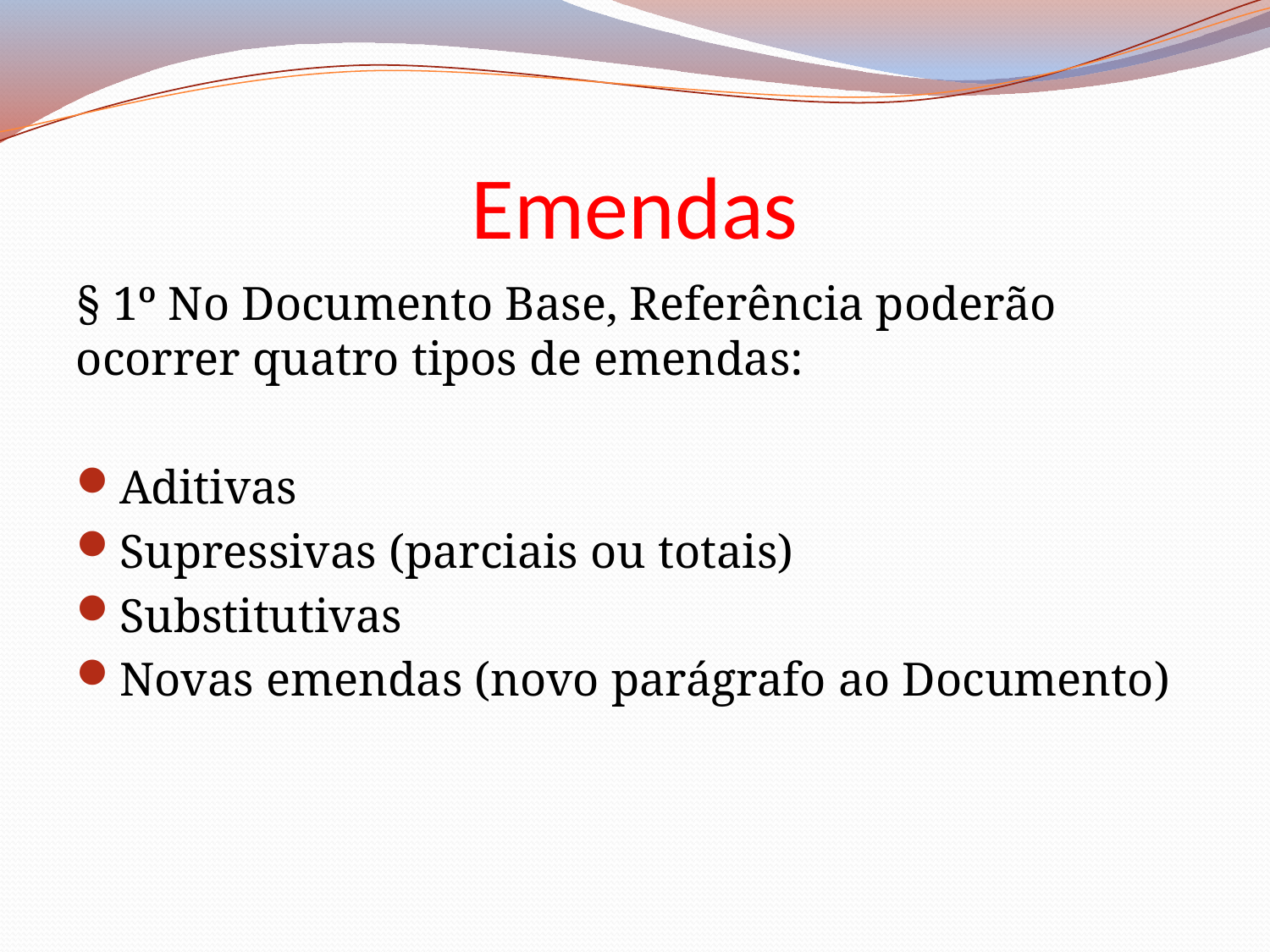

# Emendas
§ 1º No Documento Base, Referência poderão ocorrer quatro tipos de emendas:

Aditivas
Supressivas (parciais ou totais)
Substitutivas
Novas emendas (novo parágrafo ao Documento)